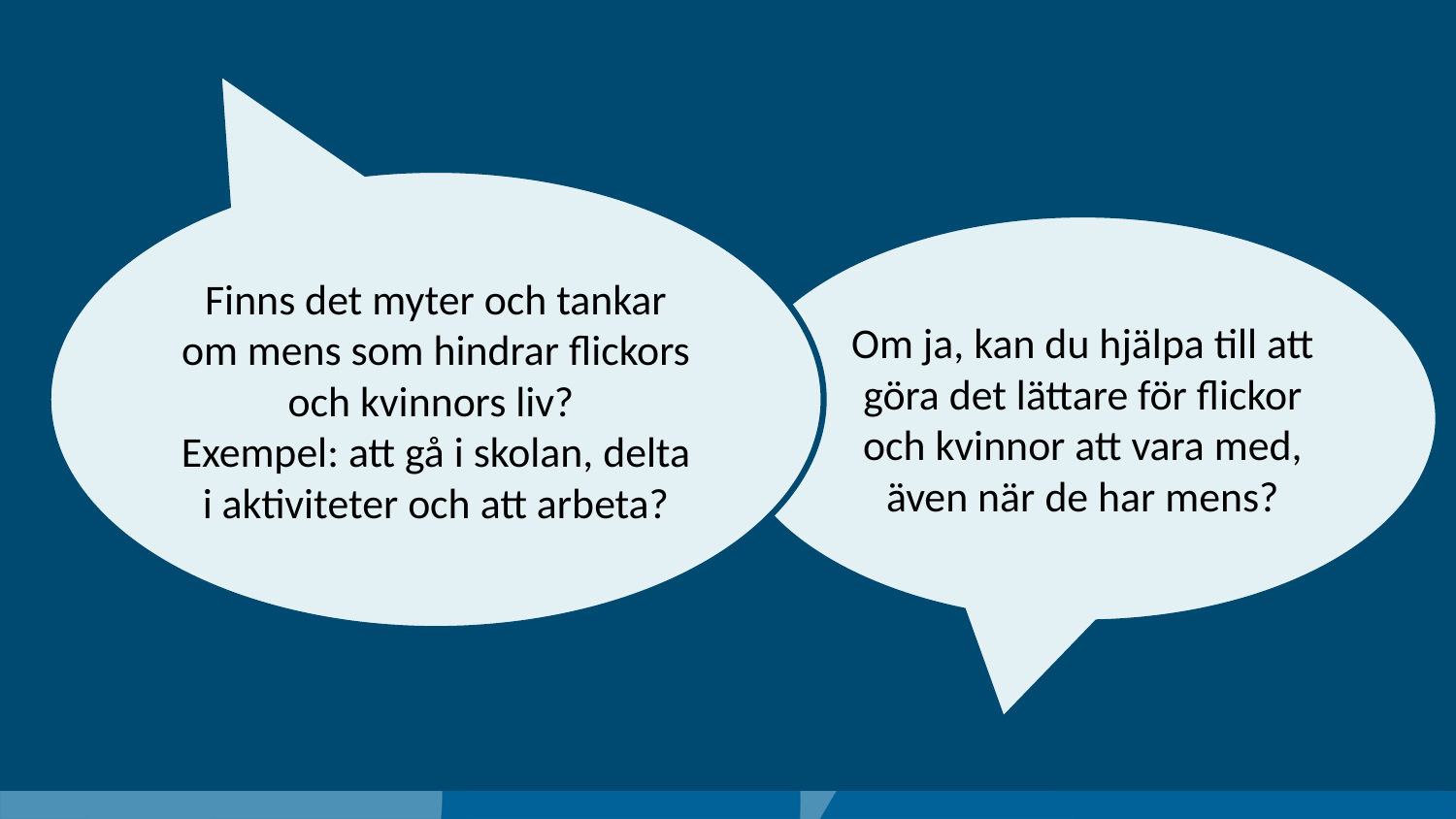

Finns det myter och tankar om mens som hindrar flickors och kvinnors liv?
Exempel: att gå i skolan, delta i aktiviteter och att arbeta?
Om ja, kan du hjälpa till att göra det lättare för flickor och kvinnor att vara med, även när de har mens?